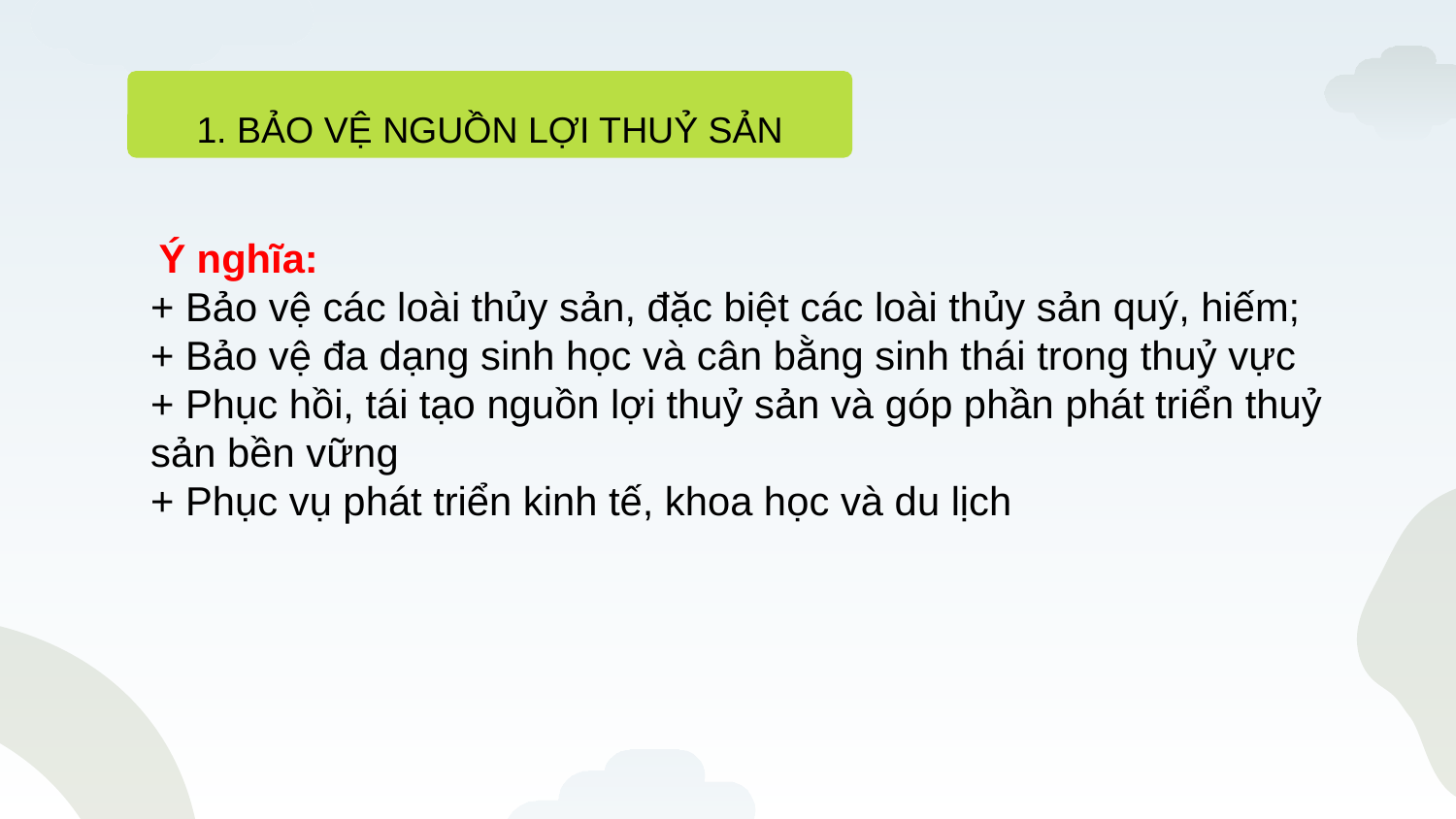

1. BẢO VỆ NGUỒN LỢI THUỶ SẢN
 Ý nghĩa:
+ Bảo vệ các loài thủy sản, đặc biệt các loài thủy sản quý, hiếm;
+ Bảo vệ đa dạng sinh học và cân bằng sinh thái trong thuỷ vực
+ Phục hồi, tái tạo nguồn lợi thuỷ sản và góp phần phát triển thuỷ sản bền vững
+ Phục vụ phát triển kinh tế, khoa học và du lịch